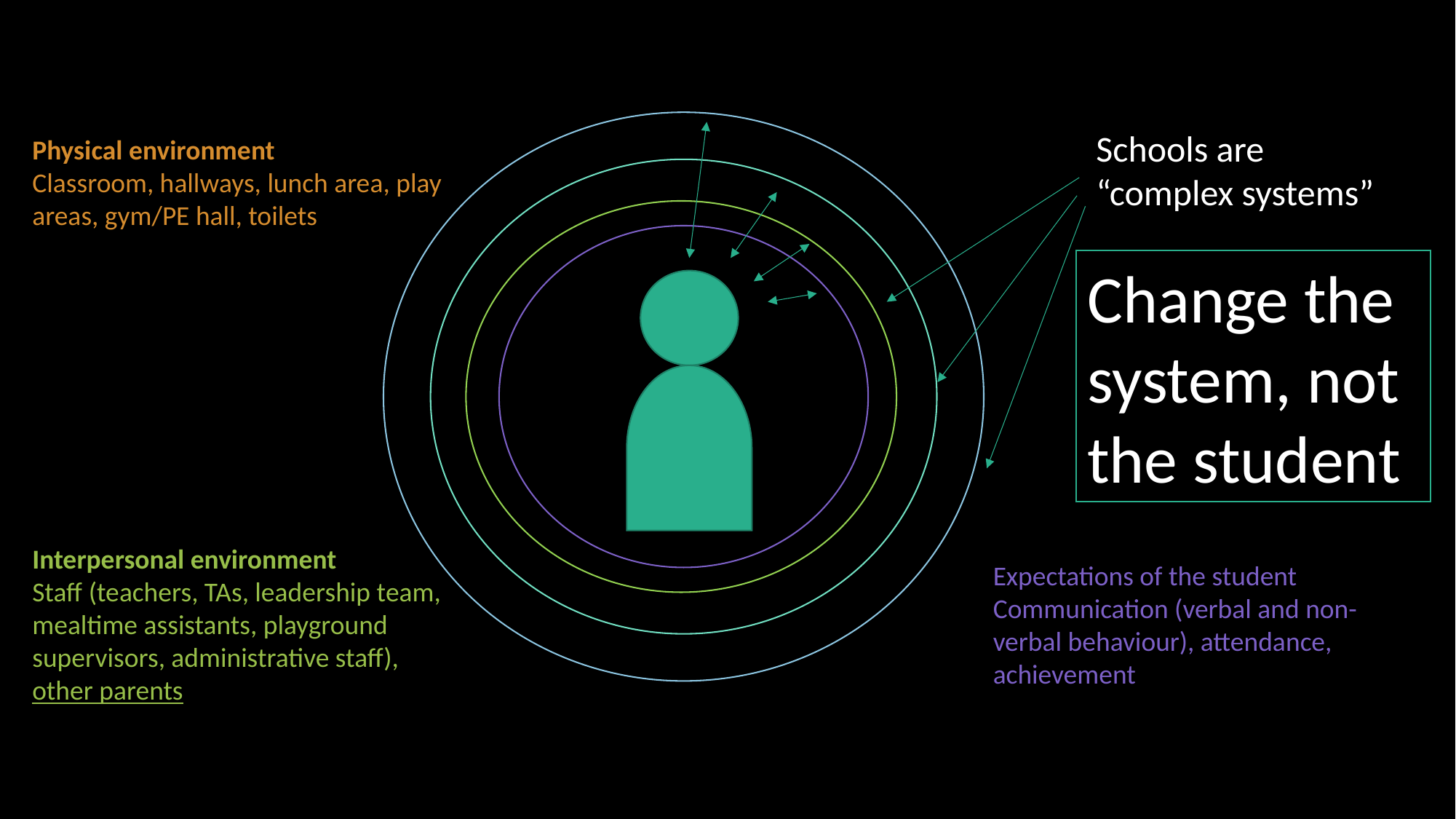

Schools are “complex systems”

Physical environment
Classroom, hallways, lunch area, play areas, gym/PE hall, toilets

Change the system, not the student

Interpersonal environment
Staff (teachers, TAs, leadership team, mealtime assistants, playground supervisors, administrative staff), other parents
Expectations of the student
Communication (verbal and non-verbal behaviour), attendance, achievement